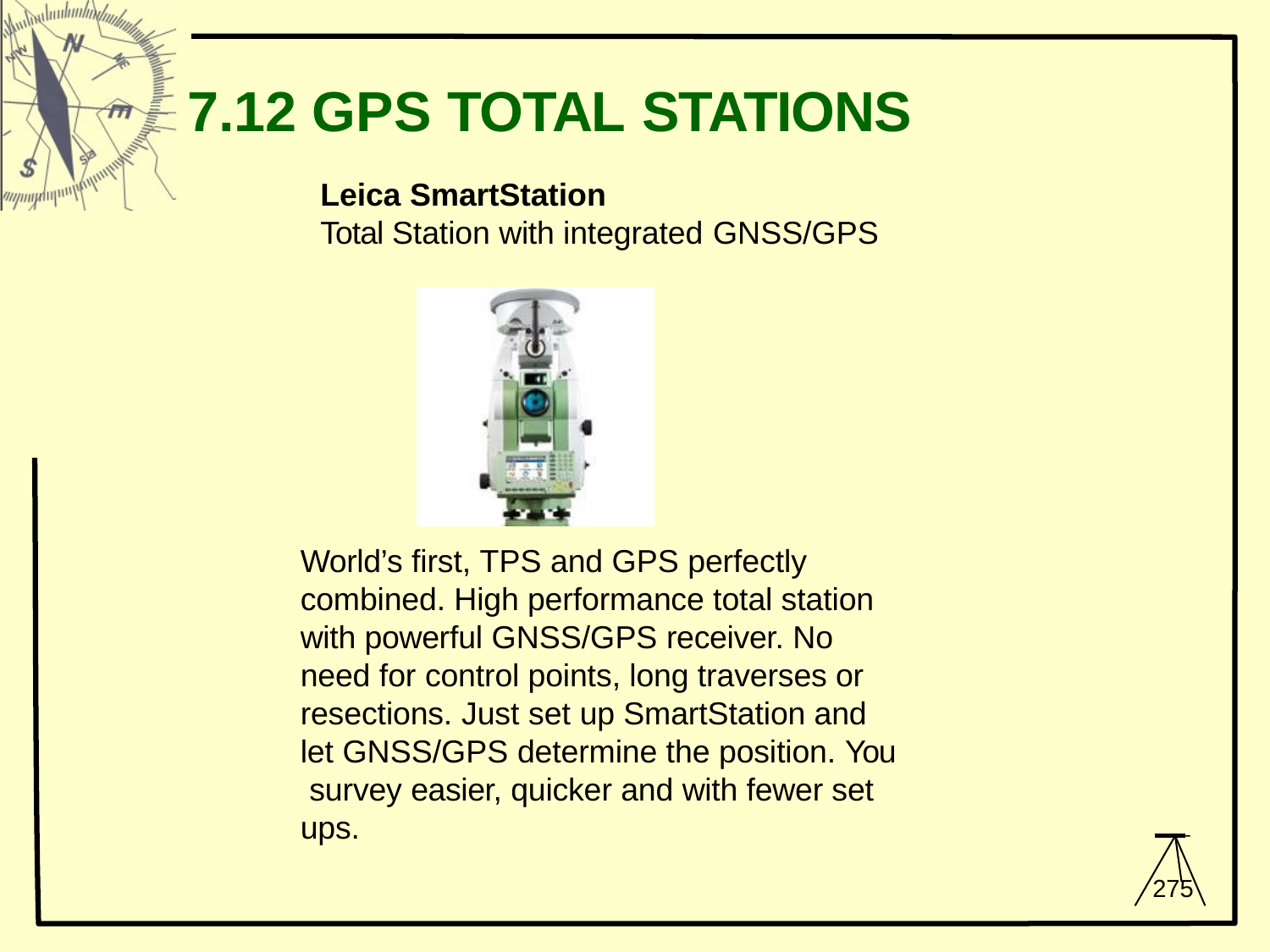

# 7.12 GPS TOTAL STATIONS
Leica SmartStation
Total Station with integrated GNSS/GPS

World’s first, TPS and GPS perfectly  combined. High performance total station  with powerful GNSS/GPS receiver. No  need for control points, long traverses or  resections. Just set up SmartStation and  let GNSS/GPS determine the position. You  survey easier, quicker and with fewer set  ups.
275